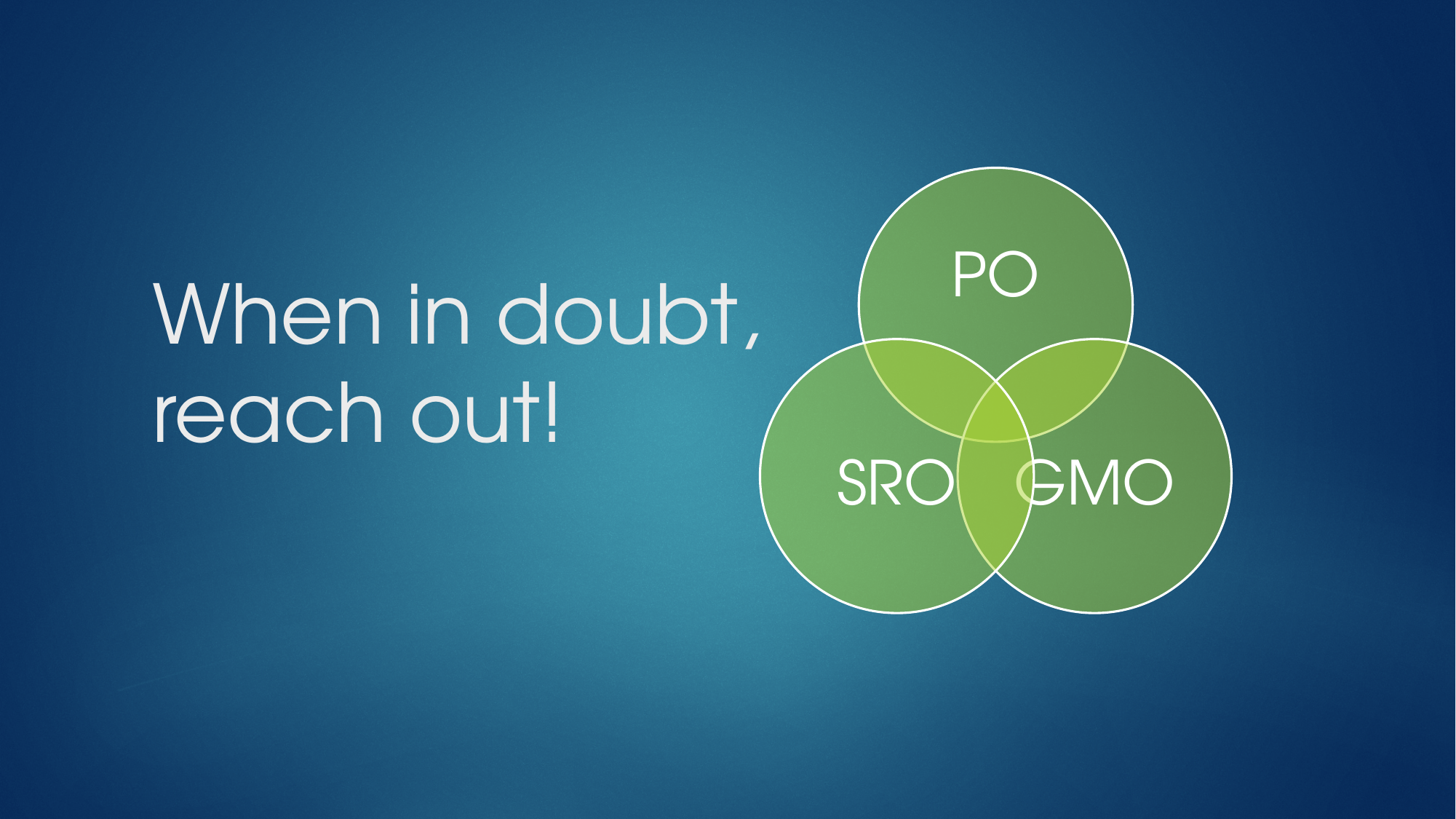

PO
GMO
SRO
When in doubt, reach out!